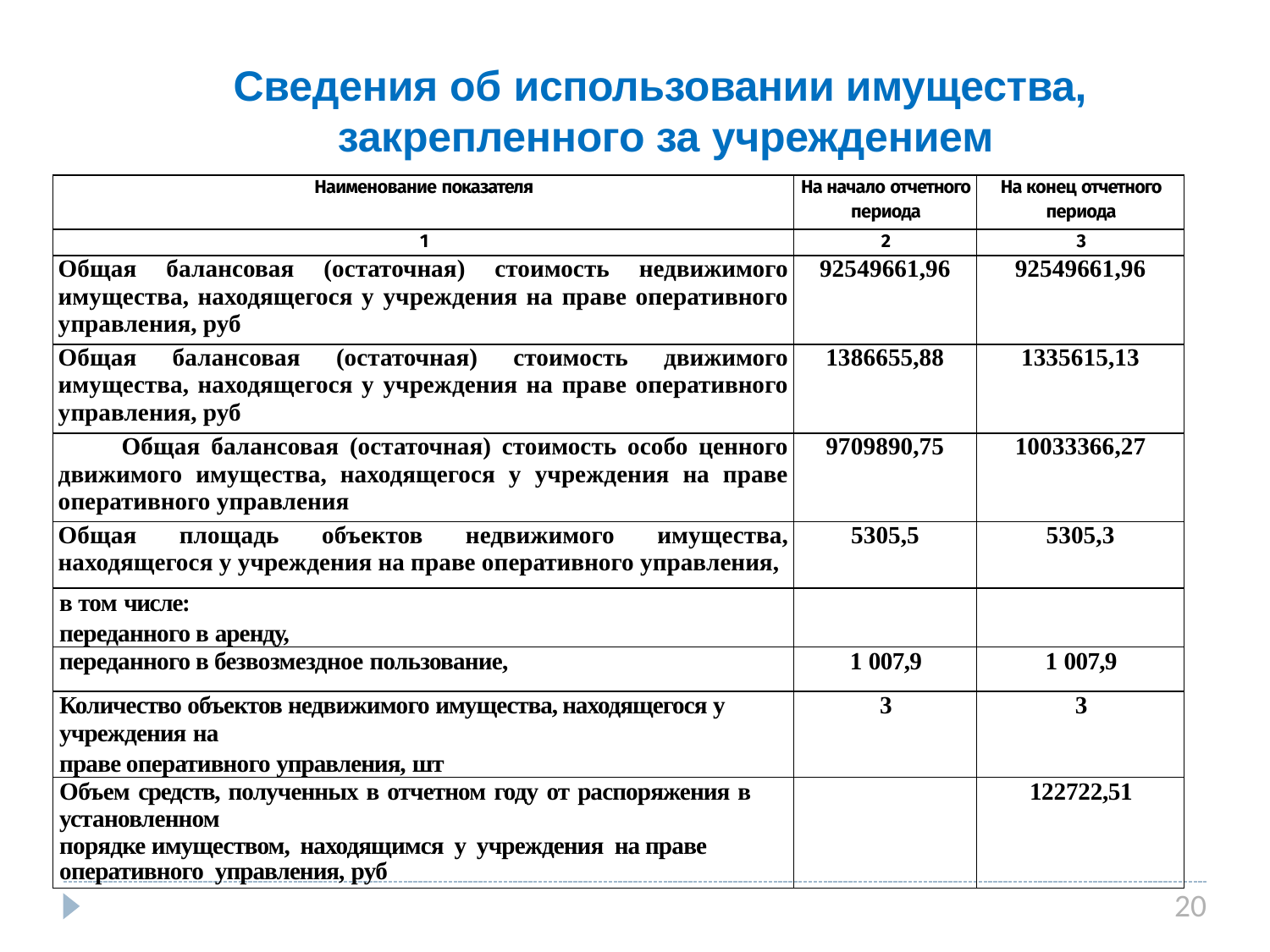

# Сведения об использовании имущества,  закрепленного за учреждением
| Наименование показателя | На начало отчетного периода | На конец отчетного периода |
| --- | --- | --- |
| 1 | 2 | 3 |
| Общая балансовая (остаточная) стоимость недвижимого имущества, находящегося у учреждения на праве оперативного управления, руб | 92549661,96 | 92549661,96 |
| Общая балансовая (остаточная) стоимость движимого имущества, находящегося у учреждения на праве оперативного управления, руб | 1386655,88 | 1335615,13 |
| Общая балансовая (остаточная) стоимость особо ценного движимого имущества, находящегося у учреждения на праве оперативного управления | 9709890,75 | 10033366,27 |
| Общая площадь объектов недвижимого имущества, находящегося у учреждения на праве оперативного управления, | 5305,5 | 5305,3 |
| в том числе: переданного в аренду, |  |  |
| переданного в безвозмездное пользование, | 1 007,9 | 1 007,9 |
| Количество объектов недвижимого имущества, находящегося у учреждения на праве оперативного управления, шт | 3 | 3 |
| Объем средств, полученных в отчетном году от распоряжения в установленном порядке имуществом, находящимся у учреждения на праве оперативного управления, руб |  | 122722,51 |
20